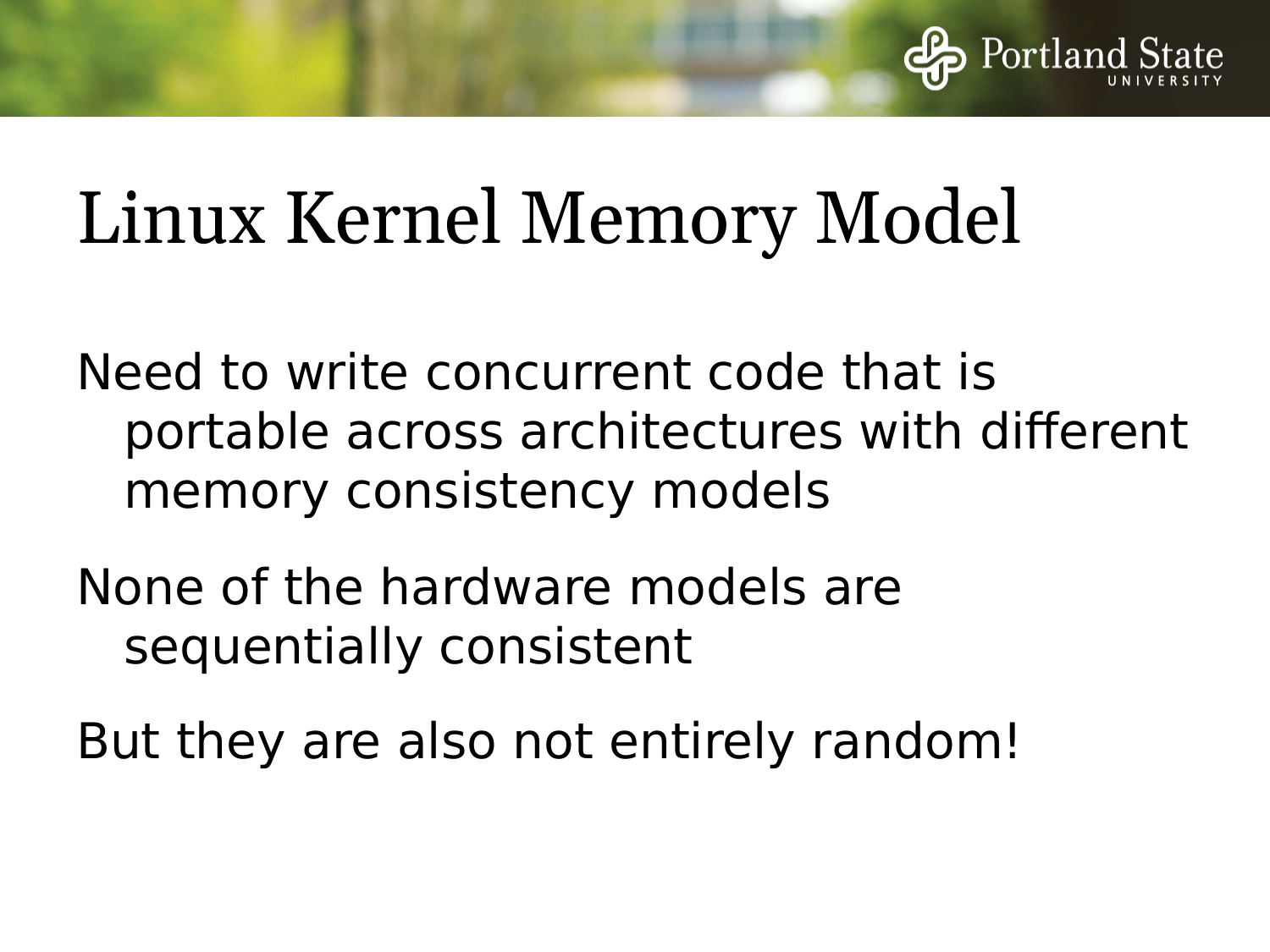

# Linux Kernel Memory Model
Need to write concurrent code that is portable across architectures with different memory consistency models

None of the hardware models are sequentially consistent

But they are also not entirely random!